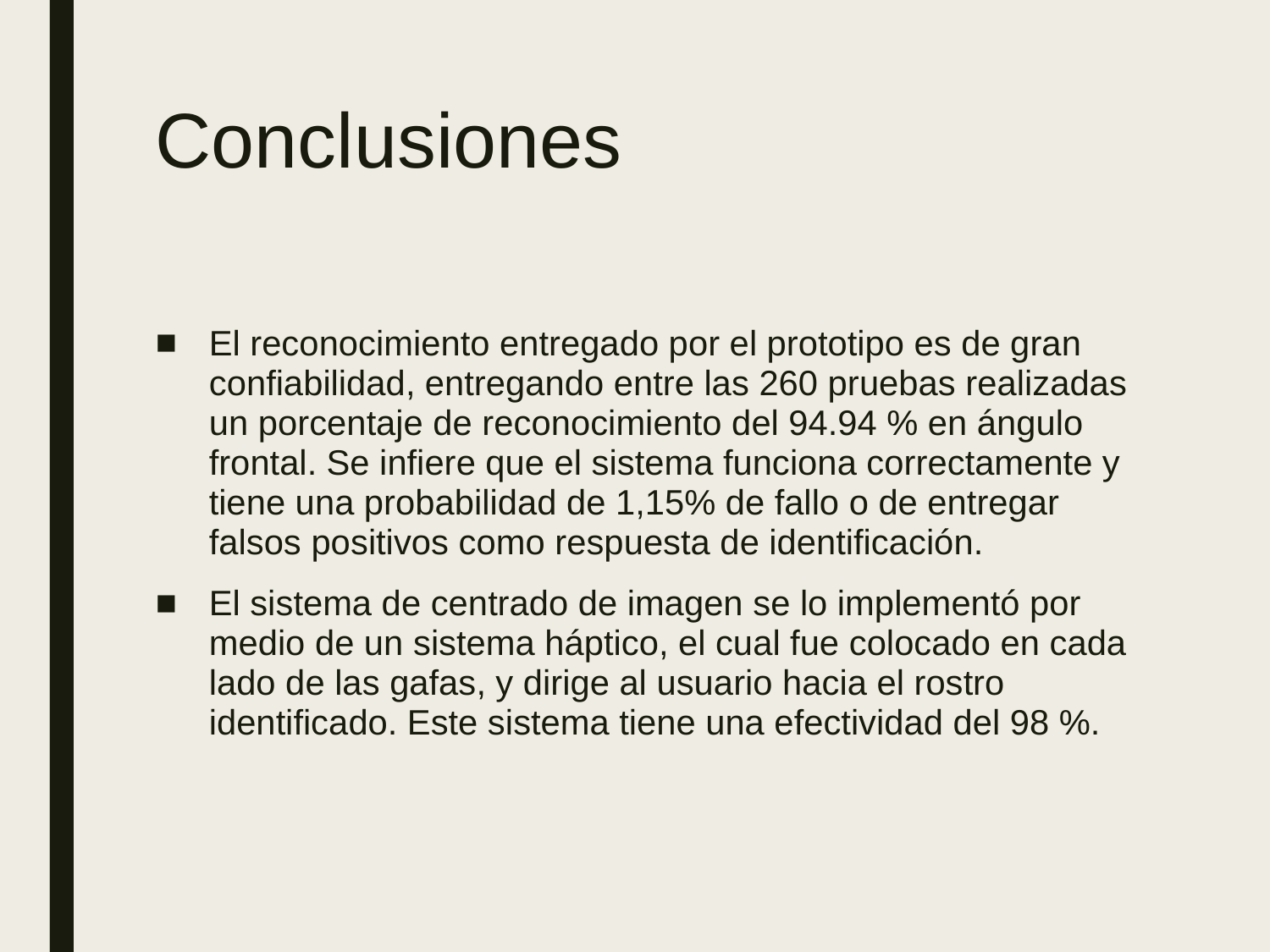

# Conclusiones
El reconocimiento entregado por el prototipo es de gran confiabilidad, entregando entre las 260 pruebas realizadas un porcentaje de reconocimiento del 94.94 % en ángulo frontal. Se infiere que el sistema funciona correctamente y tiene una probabilidad de 1,15% de fallo o de entregar falsos positivos como respuesta de identificación.
El sistema de centrado de imagen se lo implementó por medio de un sistema háptico, el cual fue colocado en cada lado de las gafas, y dirige al usuario hacia el rostro identificado. Este sistema tiene una efectividad del 98 %.